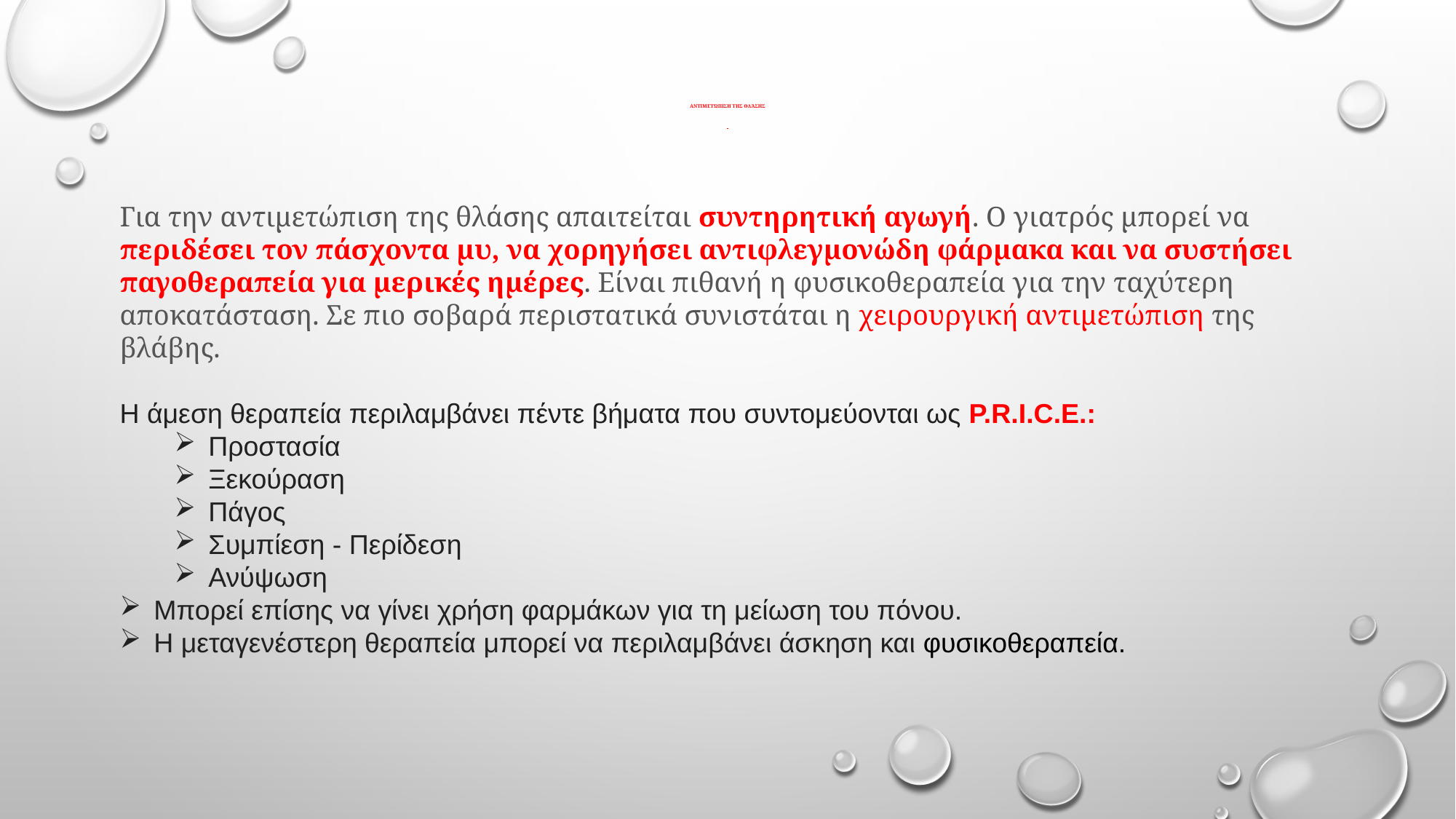

# Αντιμετώπιση της θλάσης

Για την αντιμετώπιση της θλάσης απαιτείται συντηρητική αγωγή. Ο γιατρός μπορεί να περιδέσει τον πάσχοντα μυ, να χορηγήσει αντιφλεγμονώδη φάρμακα και να συστήσει παγοθεραπεία για μερικές ημέρες. Είναι πιθανή η φυσικοθεραπεία για την ταχύτερη αποκατάσταση. Σε πιο σοβαρά περιστατικά συνιστάται η χειρουργική αντιμετώπιση της βλάβης.

Η άμεση θεραπεία περιλαμβάνει πέντε βήματα που συντομεύονται ως P.R.I.C.E.:
Προστασία
Ξεκούραση
Πάγος
Συμπίεση - Περίδεση
Ανύψωση
Μπορεί επίσης να γίνει χρήση φαρμάκων για τη μείωση του πόνου.
Η μεταγενέστερη θεραπεία μπορεί να περιλαμβάνει άσκηση και φυσικοθεραπεία.